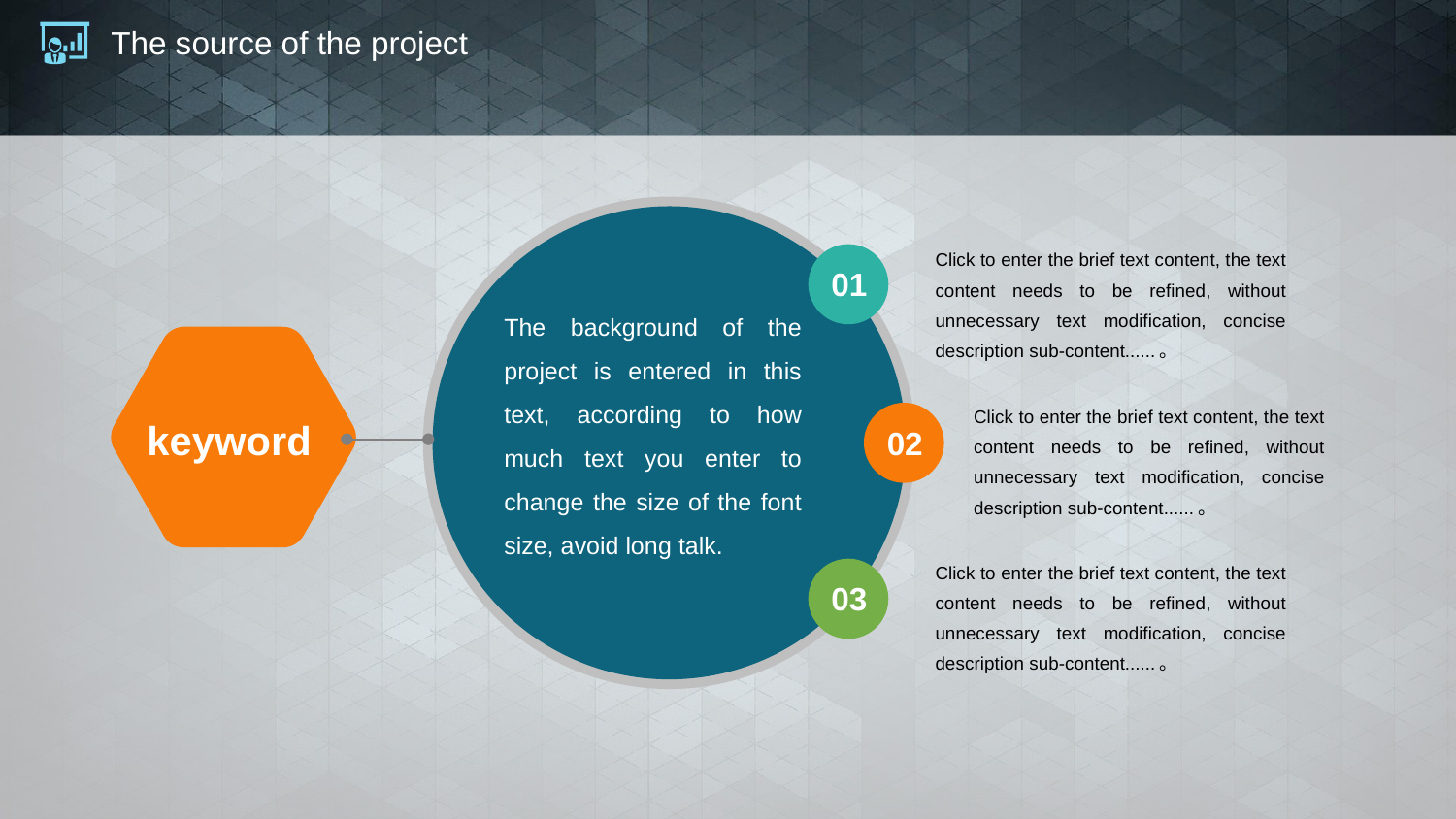

# The source of the project

Click to enter the brief text content, the text content needs to be refined, without unnecessary text modification, concise description sub-content......。

01
The background of the project is entered in this text, according to how much text you enter to change the size of the font size, avoid long talk.

Click to enter the brief text content, the text content needs to be refined, without unnecessary text modification, concise description sub-content......。

02
keyword
Click to enter the brief text content, the text content needs to be refined, without unnecessary text modification, concise description sub-content......。

03